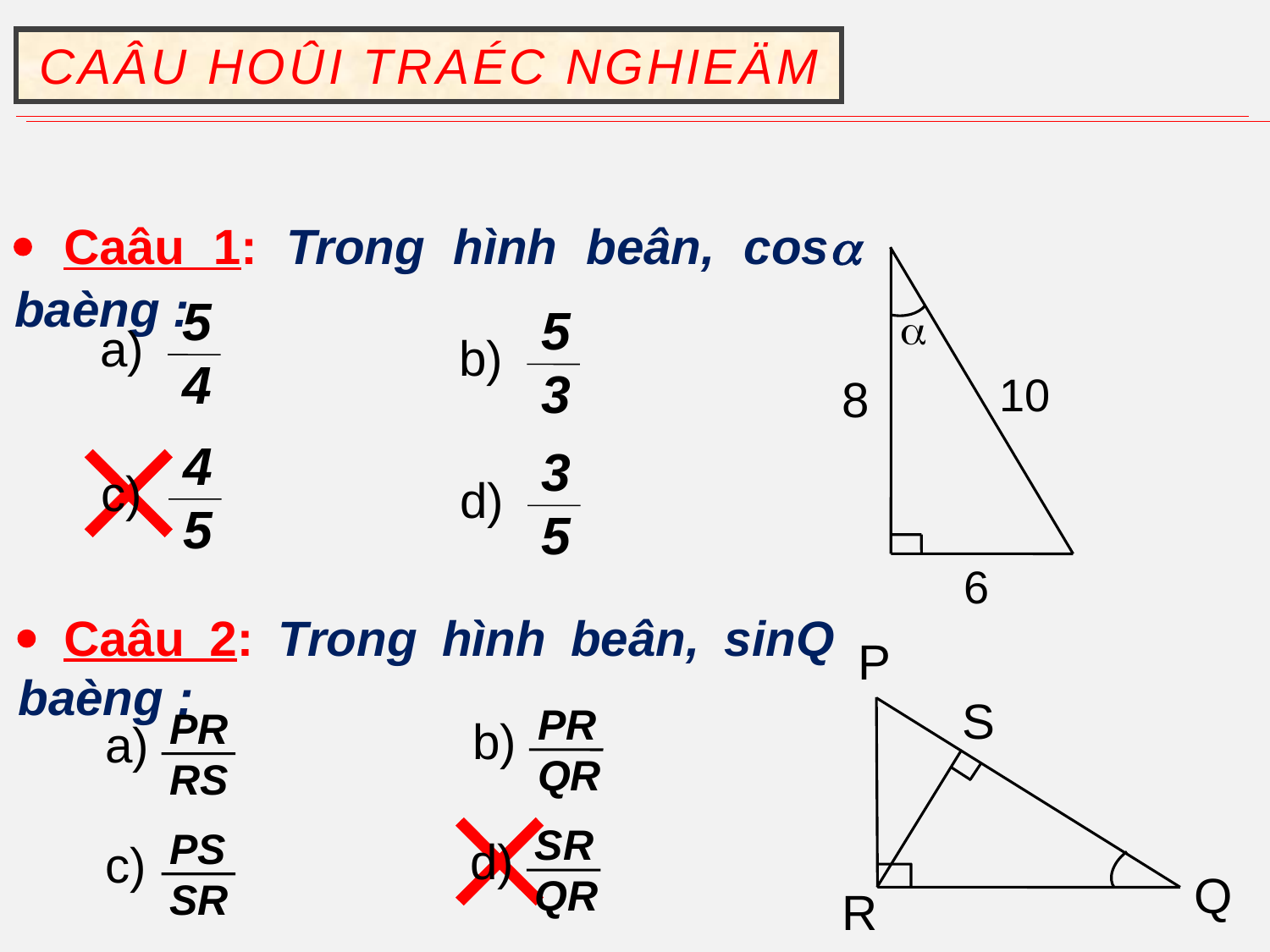

# CAÂU HOÛI TRAÉC NGHIEÄM
• Caâu 1: Trong hình beân, cosα  baèng :

10
8
6
5
4

a)
5
3

b)

α
4
5

c)
3
5

d)
×
• Caâu 2: Trong hình beân, sinQ  baèng :
P
S
Q
R

PR
QR

b)
PR
RS

a)
SR
QR

d)
PS
SR

c)
×